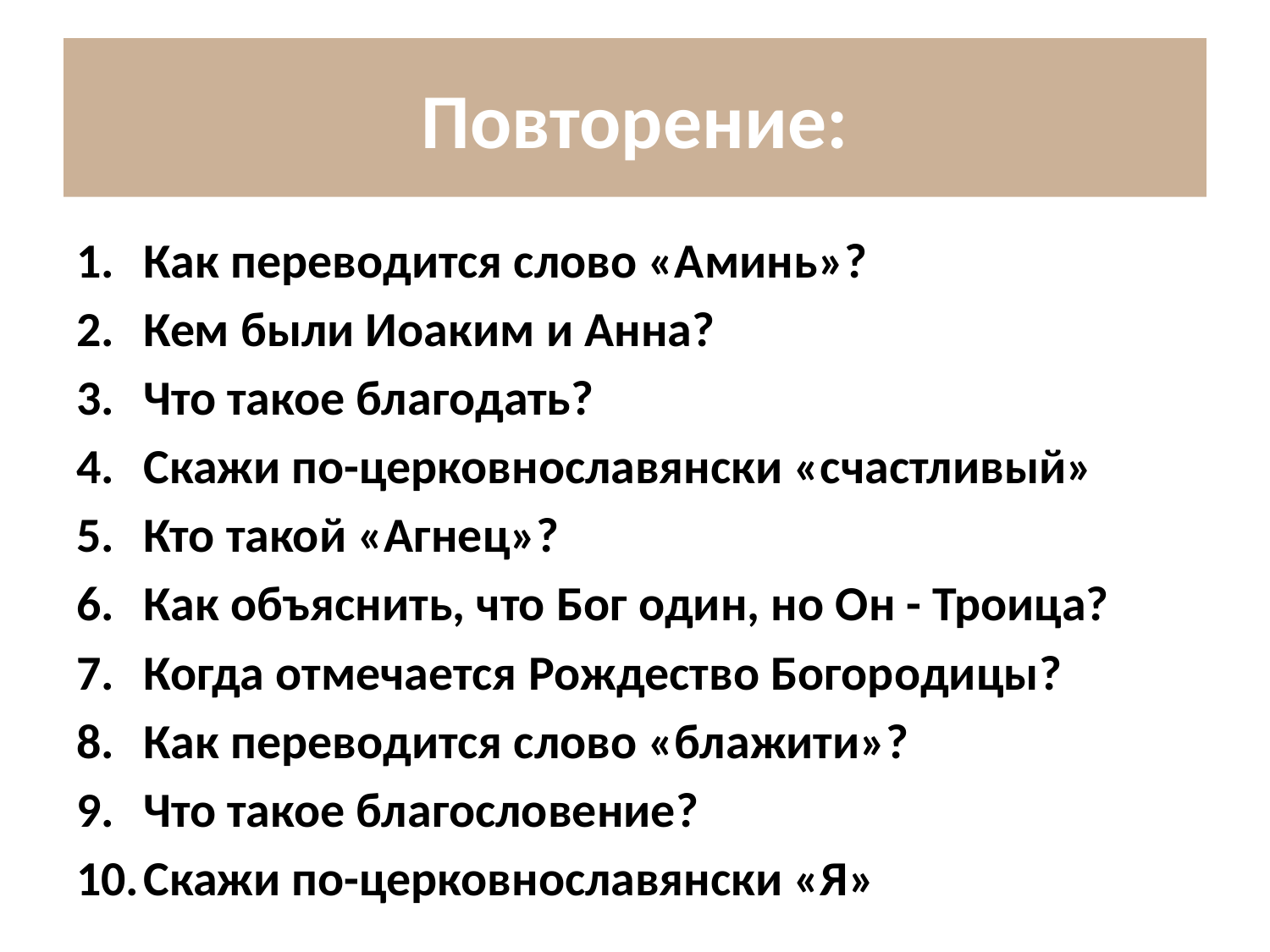

# Повторение:
Как переводится слово «Аминь»?
Кем были Иоаким и Анна?
Что такое благодать?
Скажи по-церковнославянски «счастливый»
Кто такой «Агнец»?
Как объяснить, что Бог один, но Он - Троица?
Когда отмечается Рождество Богородицы?
Как переводится слово «блажити»?
Что такое благословение?
Скажи по-церковнославянски «Я»